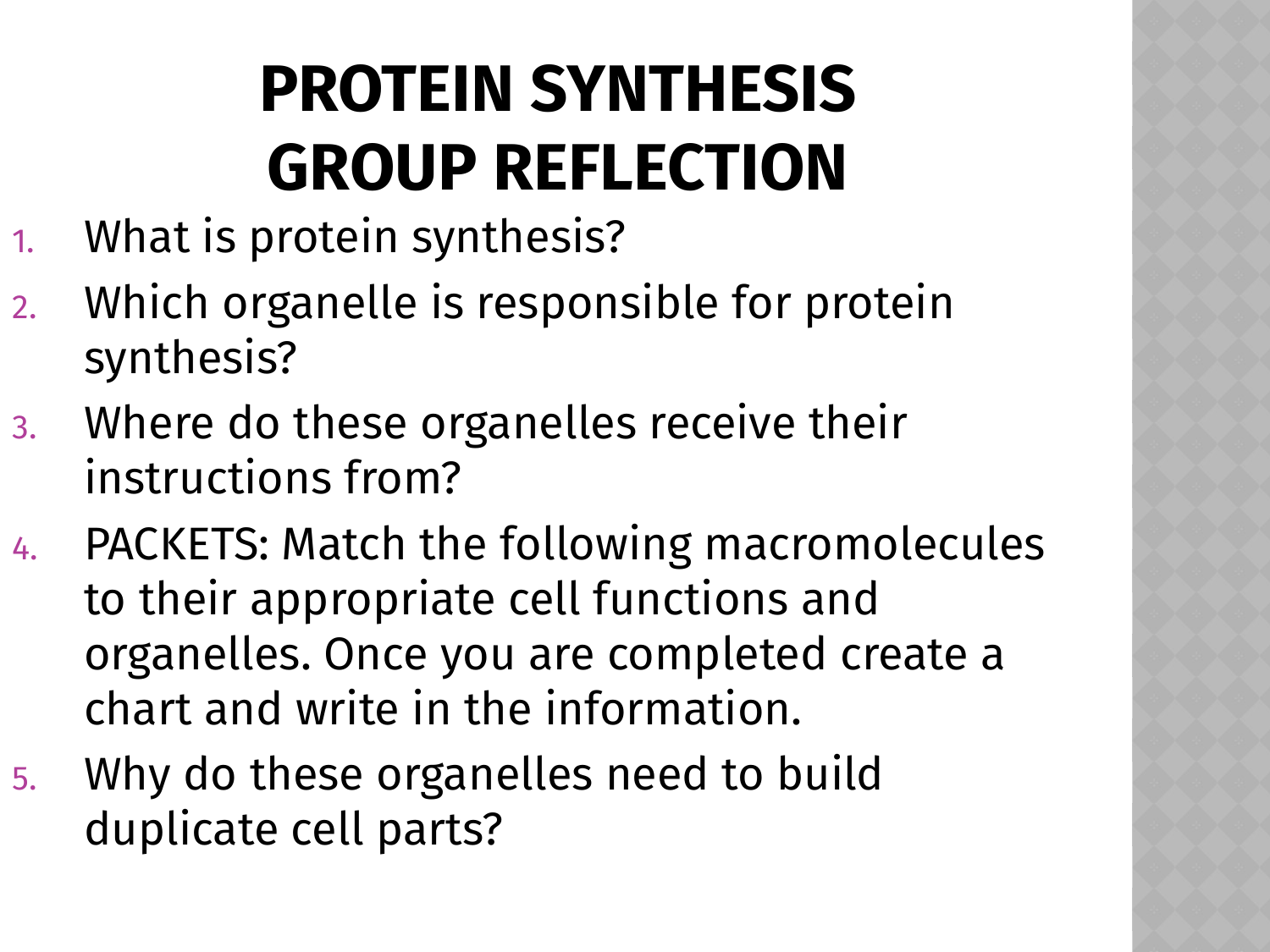

# Protein Synthesis Group Reflection
What is protein synthesis?
Which organelle is responsible for protein synthesis?
Where do these organelles receive their instructions from?
PACKETS: Match the following macromolecules to their appropriate cell functions and organelles. Once you are completed create a chart and write in the information.
Why do these organelles need to build duplicate cell parts?